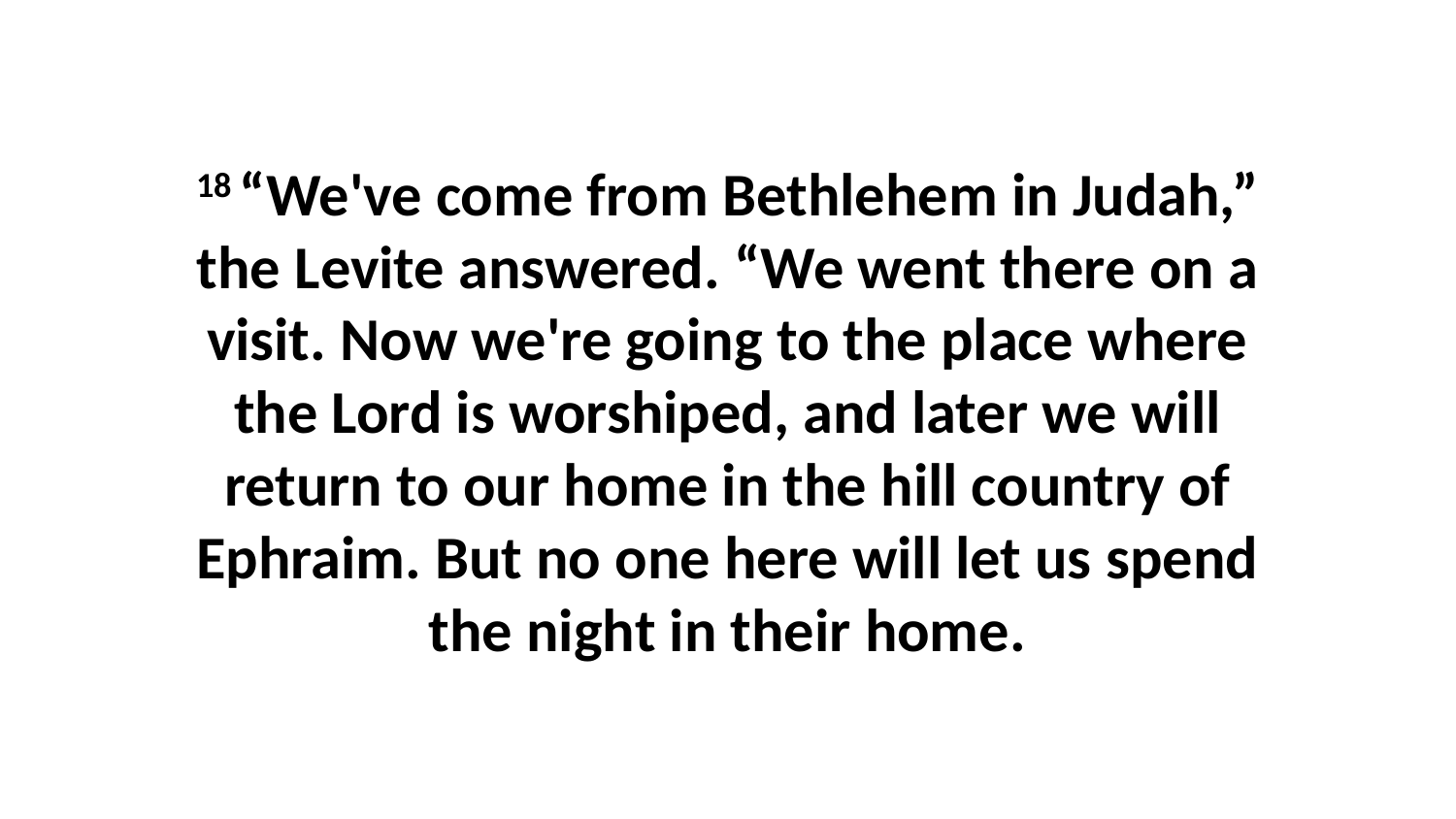

18 “We've come from Bethlehem in Judah,” the Levite answered. “We went there on a visit. Now we're going to the place where the Lord is worshiped, and later we will return to our home in the hill country of Ephraim. But no one here will let us spend the night in their home.